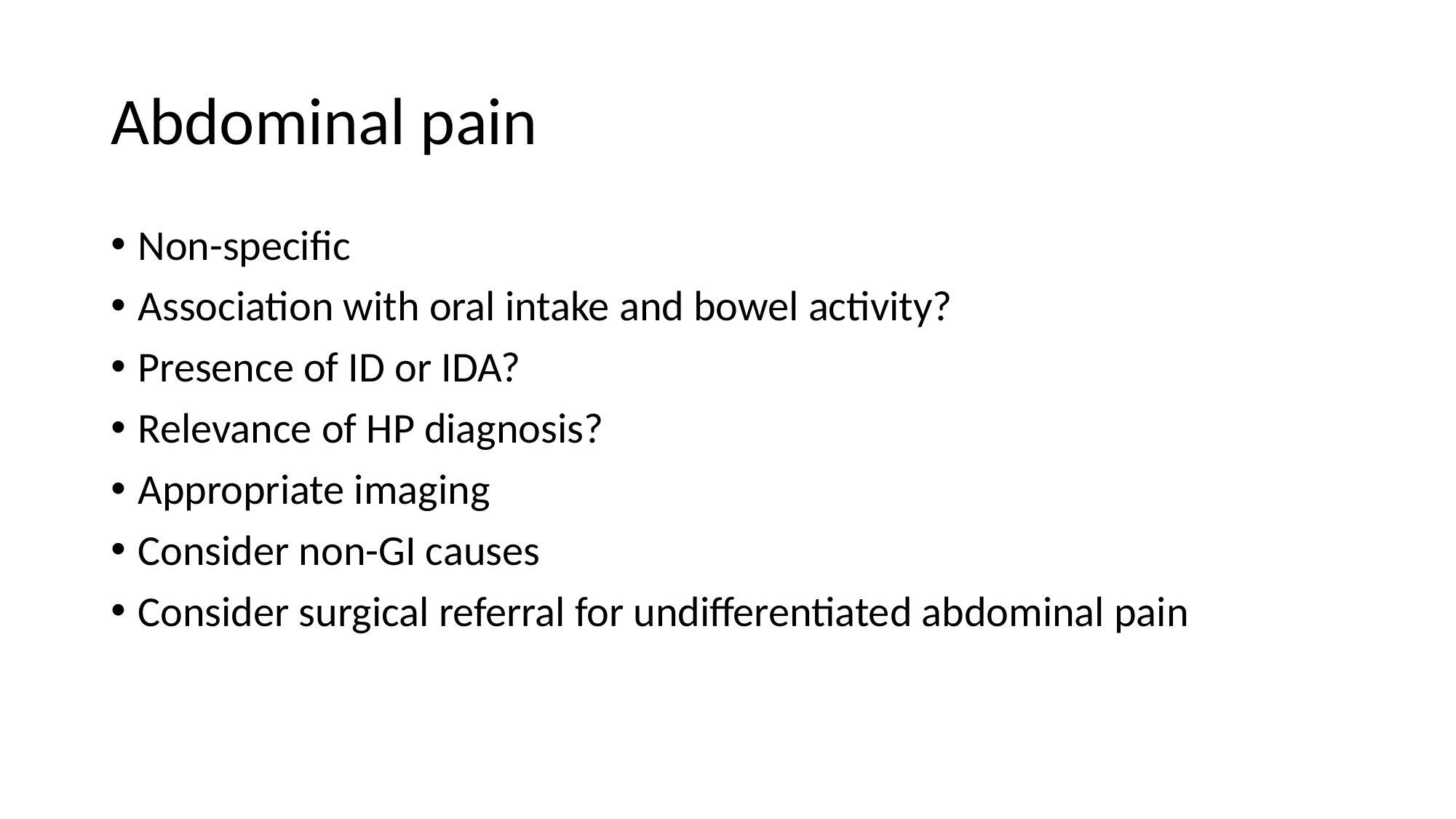

Abdominal pain
Non-specific
Association with oral intake and bowel activity?
Presence of ID or IDA?
Relevance of HP diagnosis?
Appropriate imaging
Consider non-GI causes
Consider surgical referral for undifferentiated abdominal pain